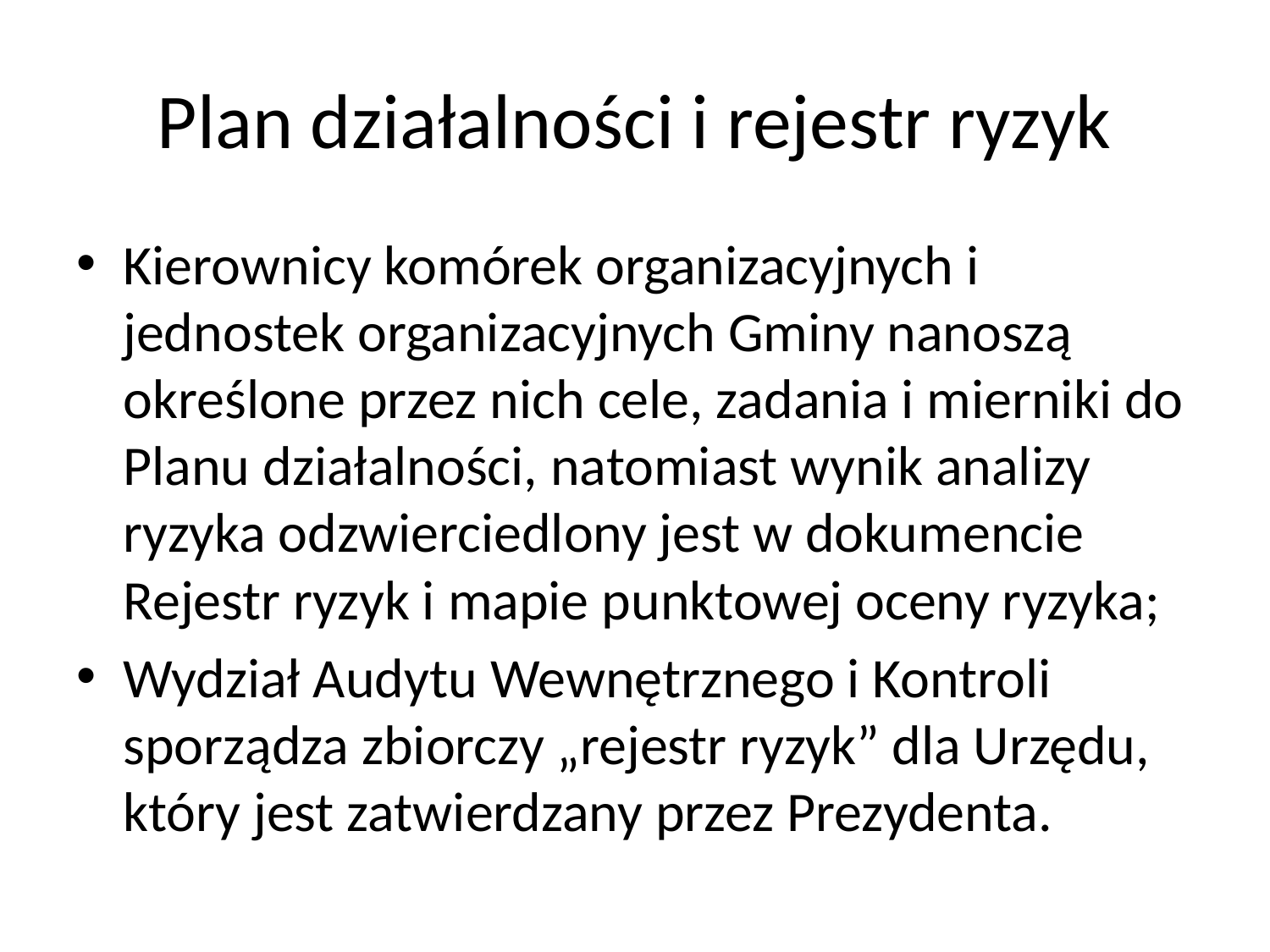

# Plan działalności i rejestr ryzyk
Kierownicy komórek organizacyjnych i jednostek organizacyjnych Gminy nanoszą określone przez nich cele, zadania i mierniki do Planu działalności, natomiast wynik analizy ryzyka odzwierciedlony jest w dokumencie Rejestr ryzyk i mapie punktowej oceny ryzyka;
Wydział Audytu Wewnętrznego i Kontroli sporządza zbiorczy „rejestr ryzyk” dla Urzędu, który jest zatwierdzany przez Prezydenta.